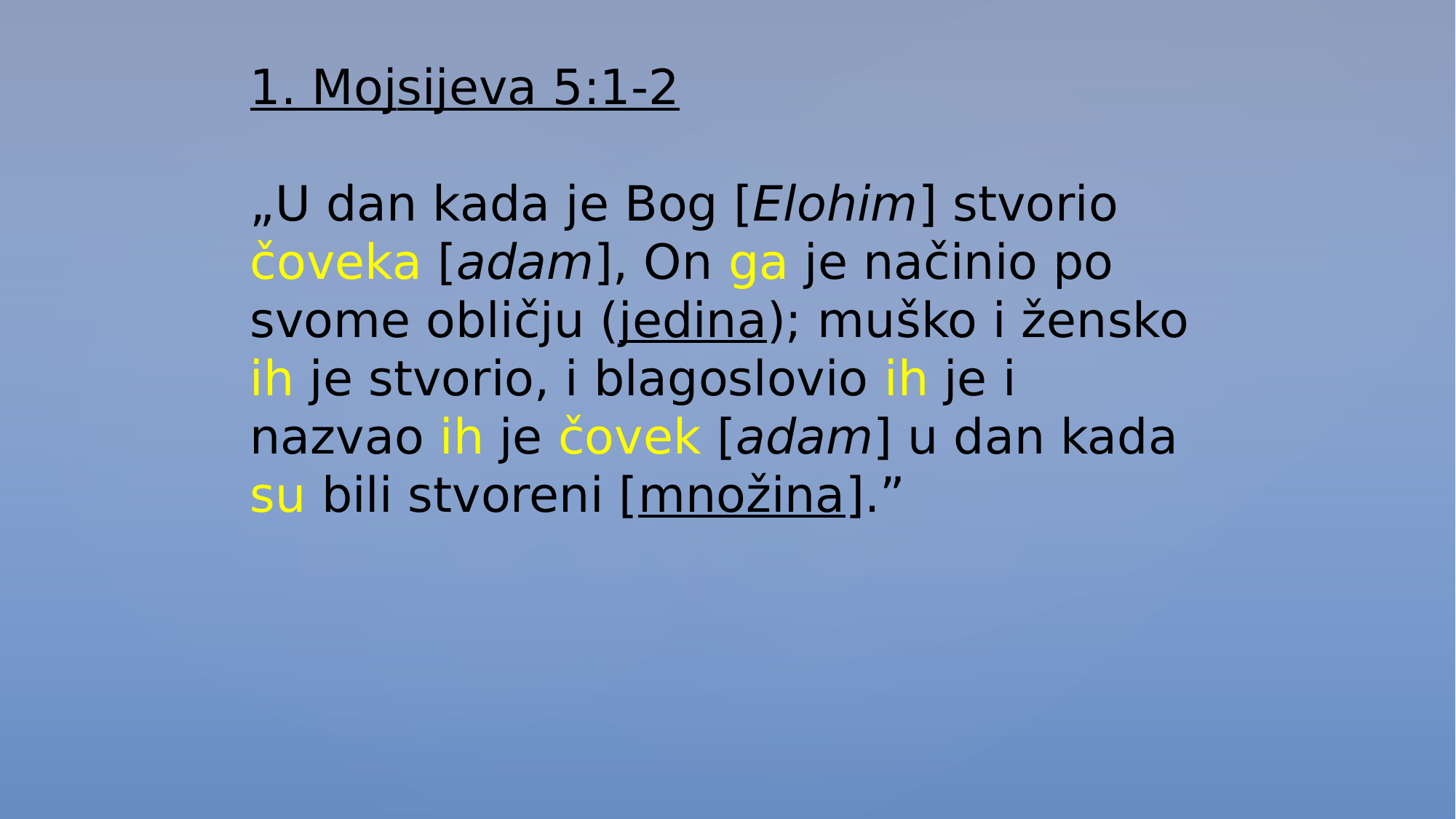

1. Mojsijeva 5:1-2

„U dan kada je Bog [Elohim] stvorio čoveka [adam], On ga je načinio po svome obličju (jedina); muško i žensko ih je stvorio, i blagoslovio ih je i nazvao ih je čovek [adam] u dan kada su bili stvoreni [množina].”